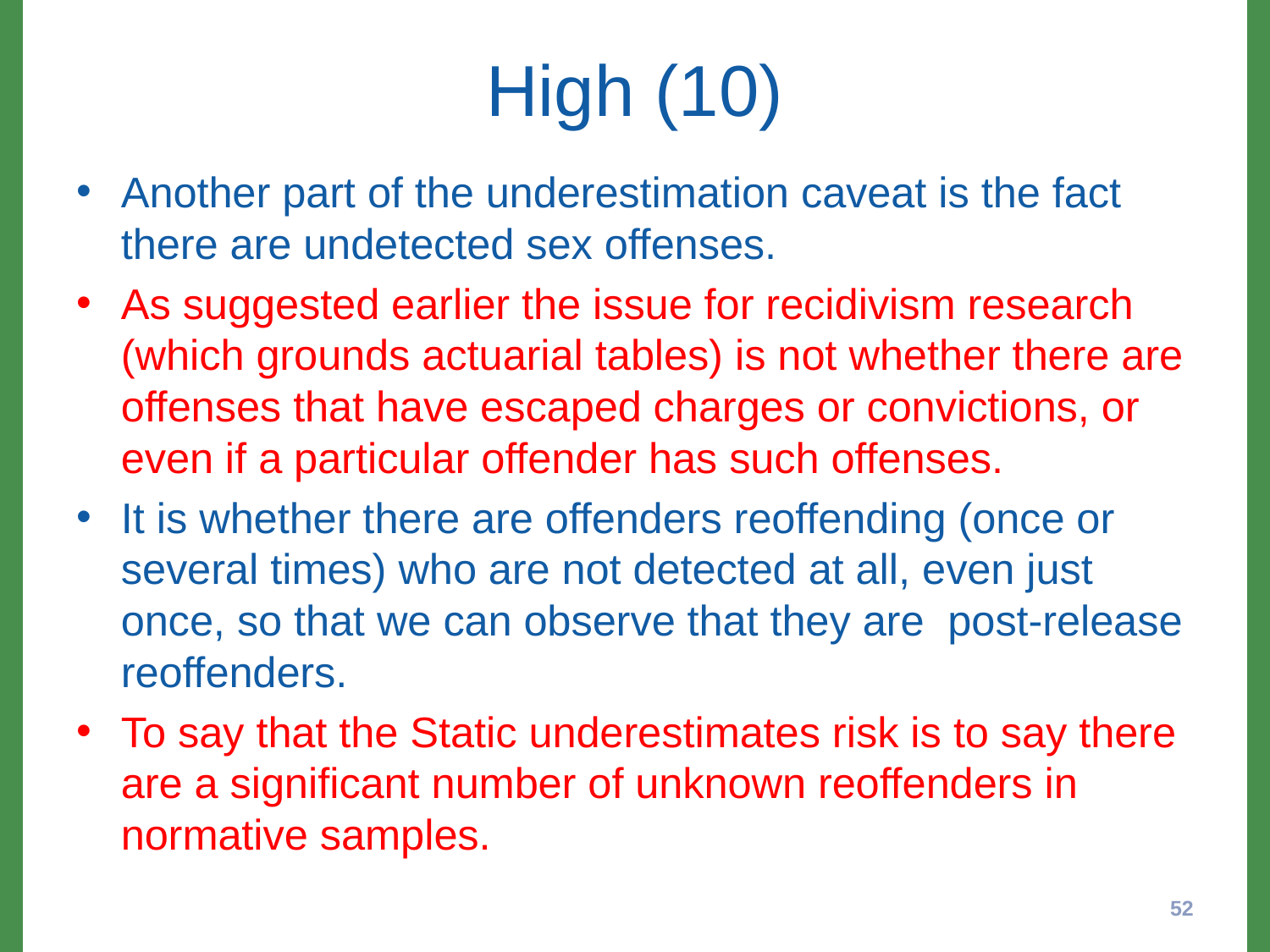

# High (10)
Another part of the underestimation caveat is the fact there are undetected sex offenses.
As suggested earlier the issue for recidivism research (which grounds actuarial tables) is not whether there are offenses that have escaped charges or convictions, or even if a particular offender has such offenses.
It is whether there are offenders reoffending (once or several times) who are not detected at all, even just once, so that we can observe that they are  post-release reoffenders.
To say that the Static underestimates risk is to say there are a significant number of unknown reoffenders in normative samples.
52